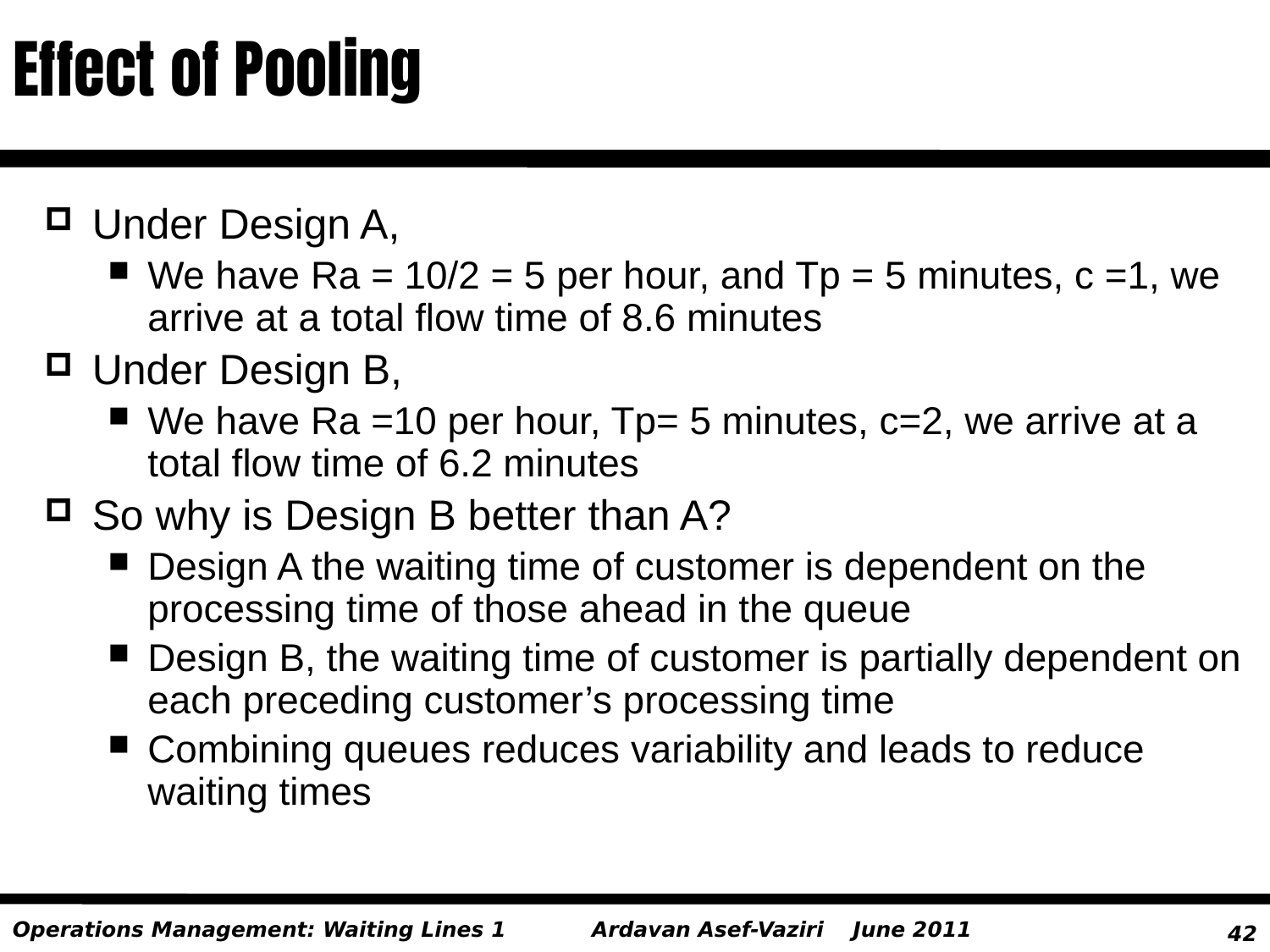

# Effect of Pooling
Under Design A,
We have Ra = 10/2 = 5 per hour, and Tp = 5 minutes, c =1, we arrive at a total flow time of 8.6 minutes
Under Design B,
We have Ra =10 per hour, Tp= 5 minutes, c=2, we arrive at a total flow time of 6.2 minutes
So why is Design B better than A?
Design A the waiting time of customer is dependent on the processing time of those ahead in the queue
Design B, the waiting time of customer is partially dependent on each preceding customer’s processing time
Combining queues reduces variability and leads to reduce waiting times